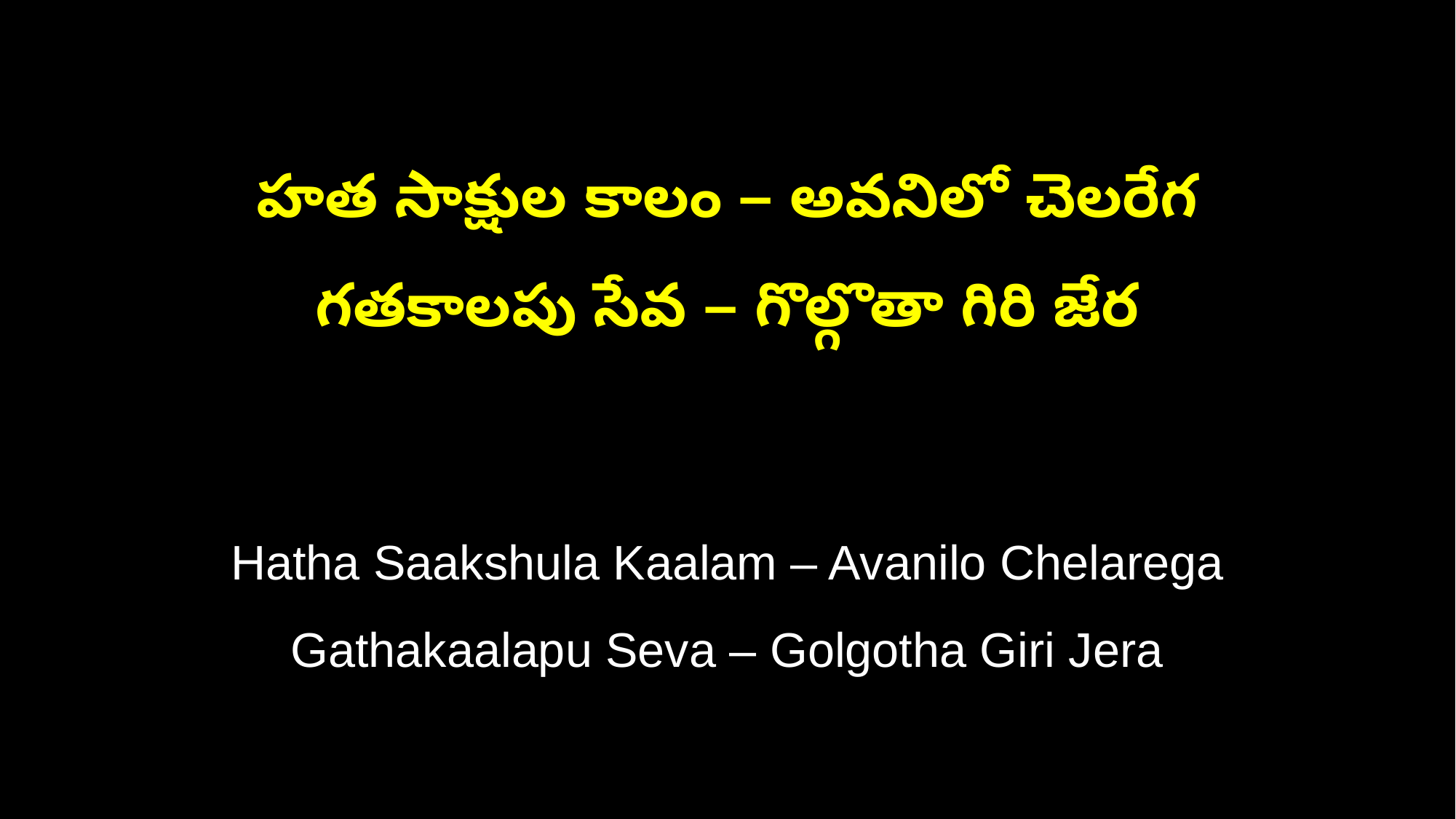

హత సాక్షుల కాలం – అవనిలో చెలరేగ
గతకాలపు సేవ – గొల్గొతా గిరి జేర
Hatha Saakshula Kaalam – Avanilo Chelarega
Gathakaalapu Seva – Golgotha Giri Jera